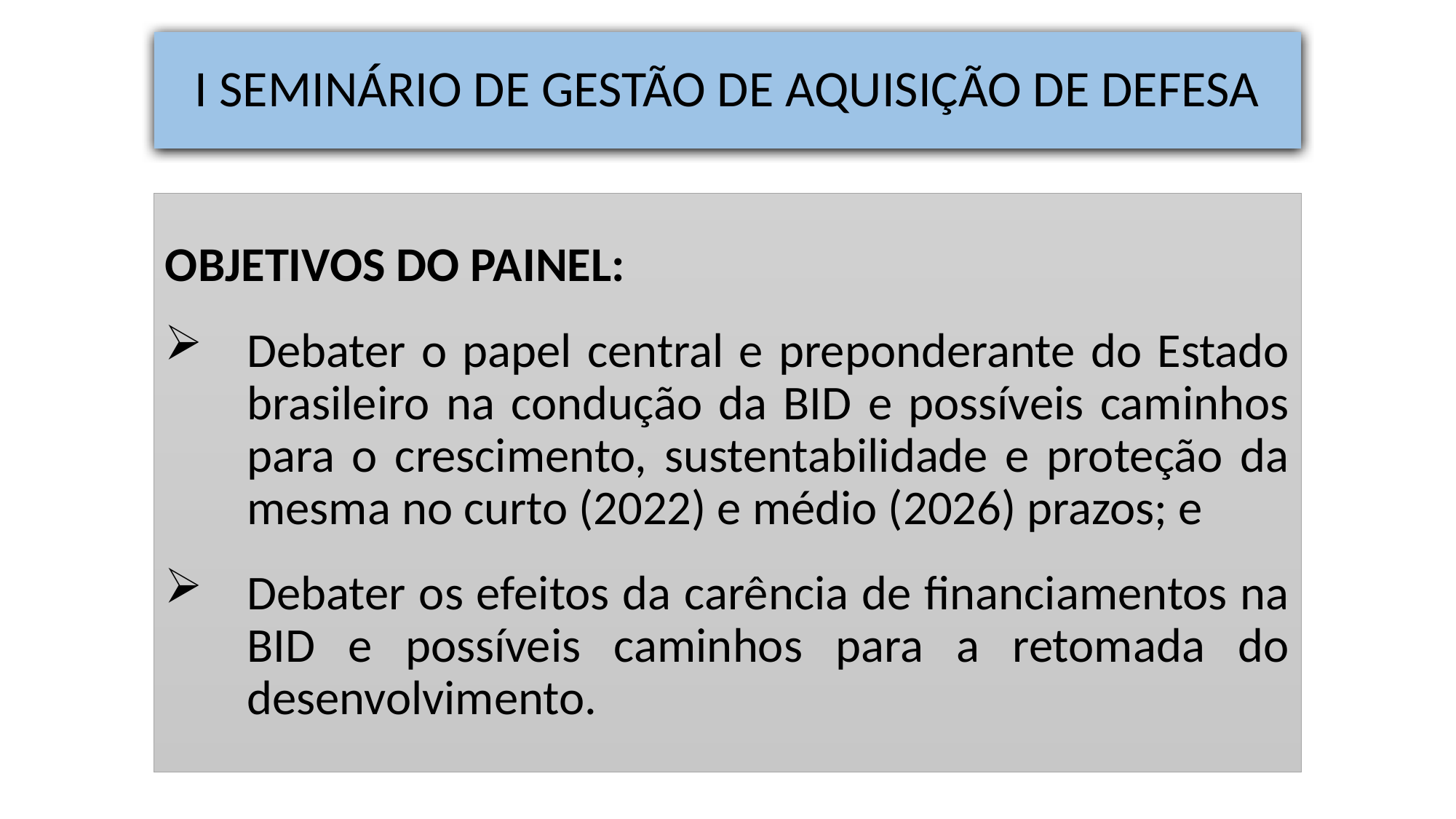

# I SEMINÁRIO DE GESTÃO DE AQUISIÇÃO DE DEFESA
OBJETIVOS DO PAINEL:
Debater o papel central e preponderante do Estado brasileiro na condução da BID e possíveis caminhos para o crescimento, sustentabilidade e proteção da mesma no curto (2022) e médio (2026) prazos; e
Debater os efeitos da carência de financiamentos na BID e possíveis caminhos para a retomada do desenvolvimento.